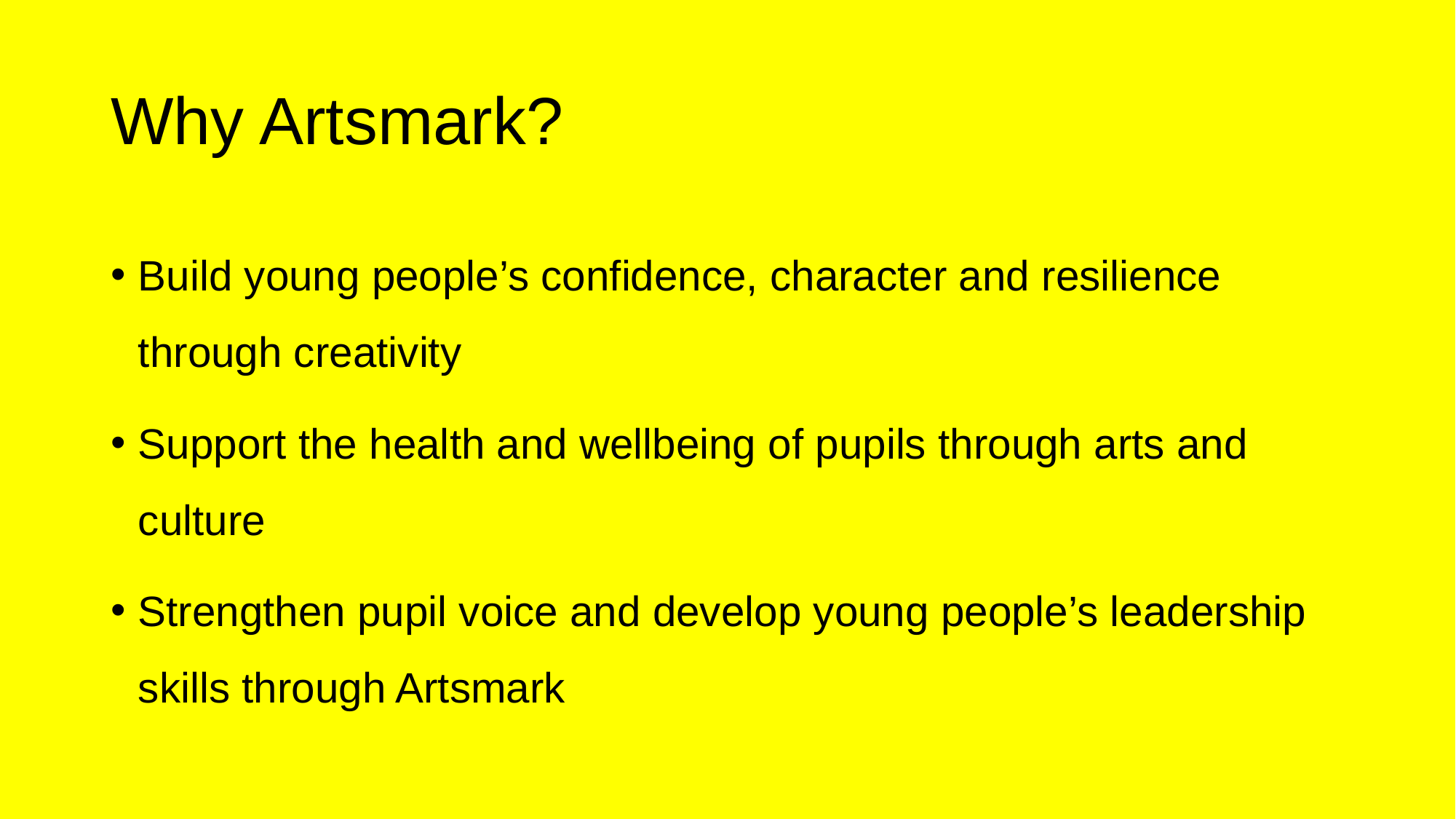

# Why Artsmark?
Build young people’s confidence, character and resilience through creativity
Support the health and wellbeing of pupils through arts and culture
Strengthen pupil voice and develop young people’s leadership skills through Artsmark